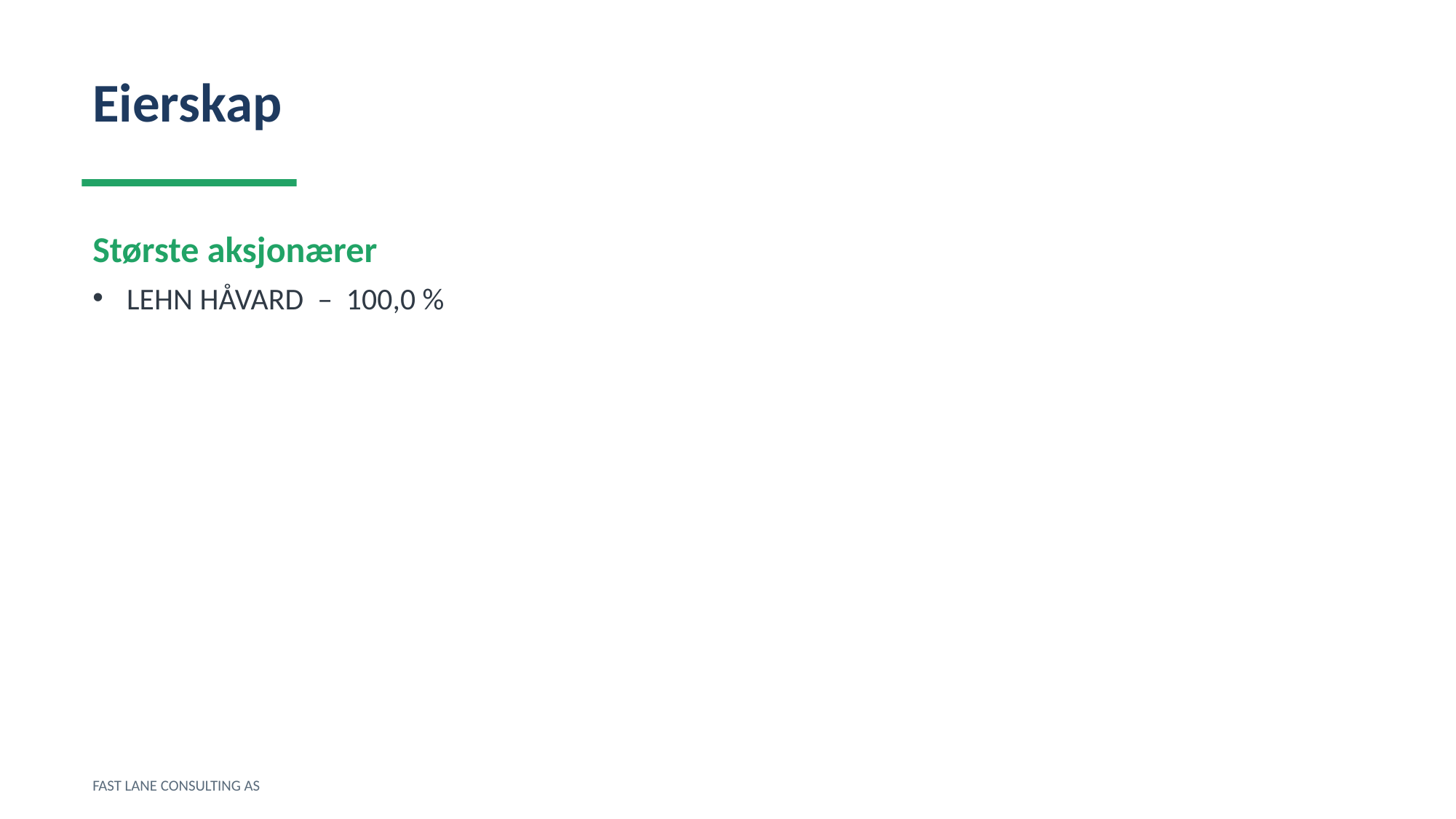

Eierskap

Største aksjonærer
LEHN HÅVARD  –  100,0 %
FAST LANE CONSULTING AS